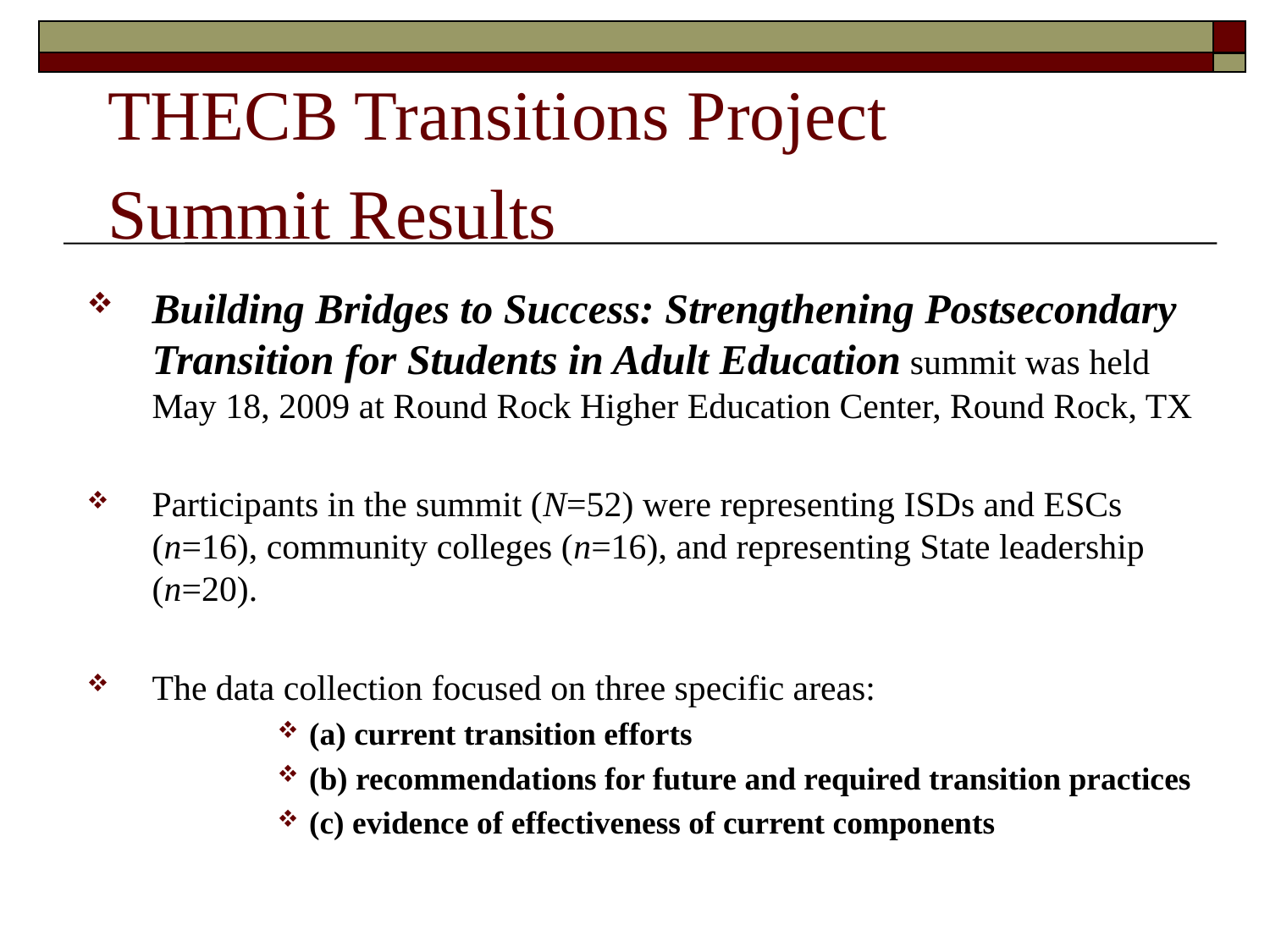

THECB Transitions Project
Summit Results

Building Bridges to Success: Strengthening Postsecondary Transition for Students in Adult Education summit was held May 18, 2009 at Round Rock Higher Education Center, Round Rock, TX

Participants in the summit (N=52) were representing ISDs and ESCs (n=16), community colleges (n=16), and representing State leadership (n=20).

The data collection focused on three specific areas:
(a) current transition efforts
(b) recommendations for future and required transition practices
(c) evidence of effectiveness of current components